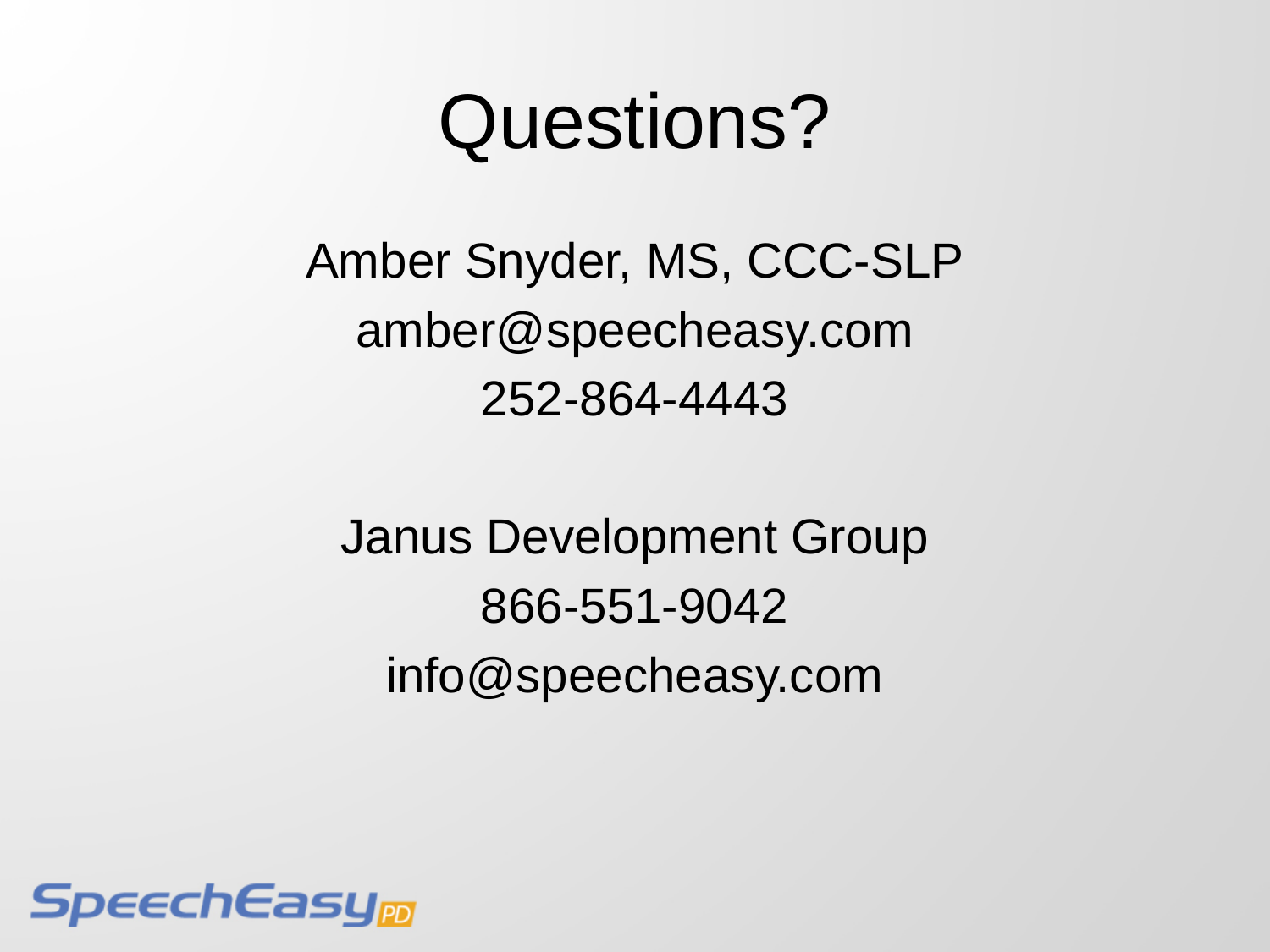

# Questions?
Amber Snyder, MS, CCC-SLP
amber@speecheasy.com
252-864-4443

Janus Development Group
866-551-9042
info@speecheasy.com